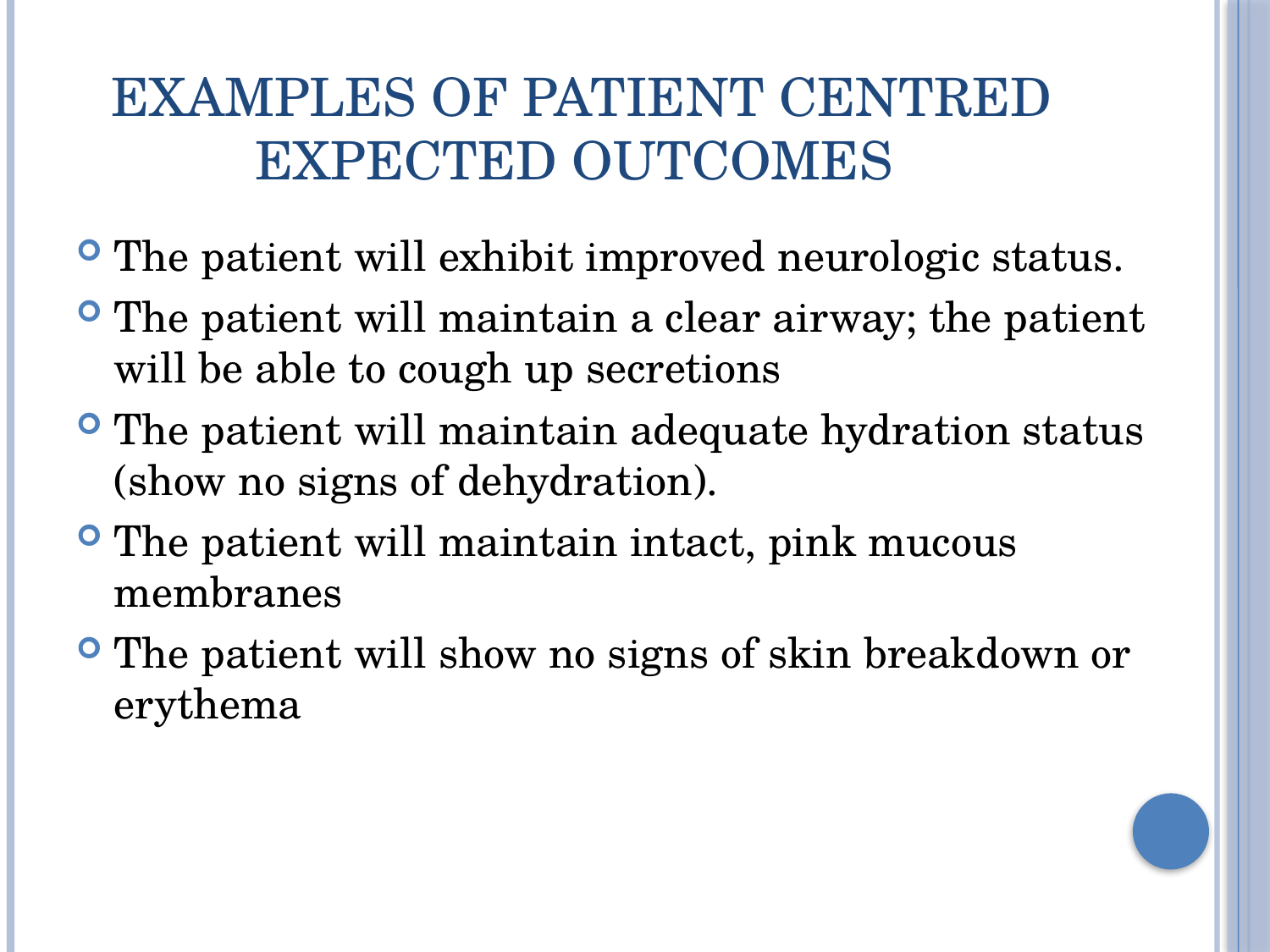

# Examples of patient centred Expected outcomes
The patient will exhibit improved neurologic status.
The patient will maintain a clear airway; the patient will be able to cough up secretions
The patient will maintain adequate hydration status  (show no signs of dehydration).
The patient will maintain intact, pink mucous membranes
The patient will show no signs of skin breakdown or erythema